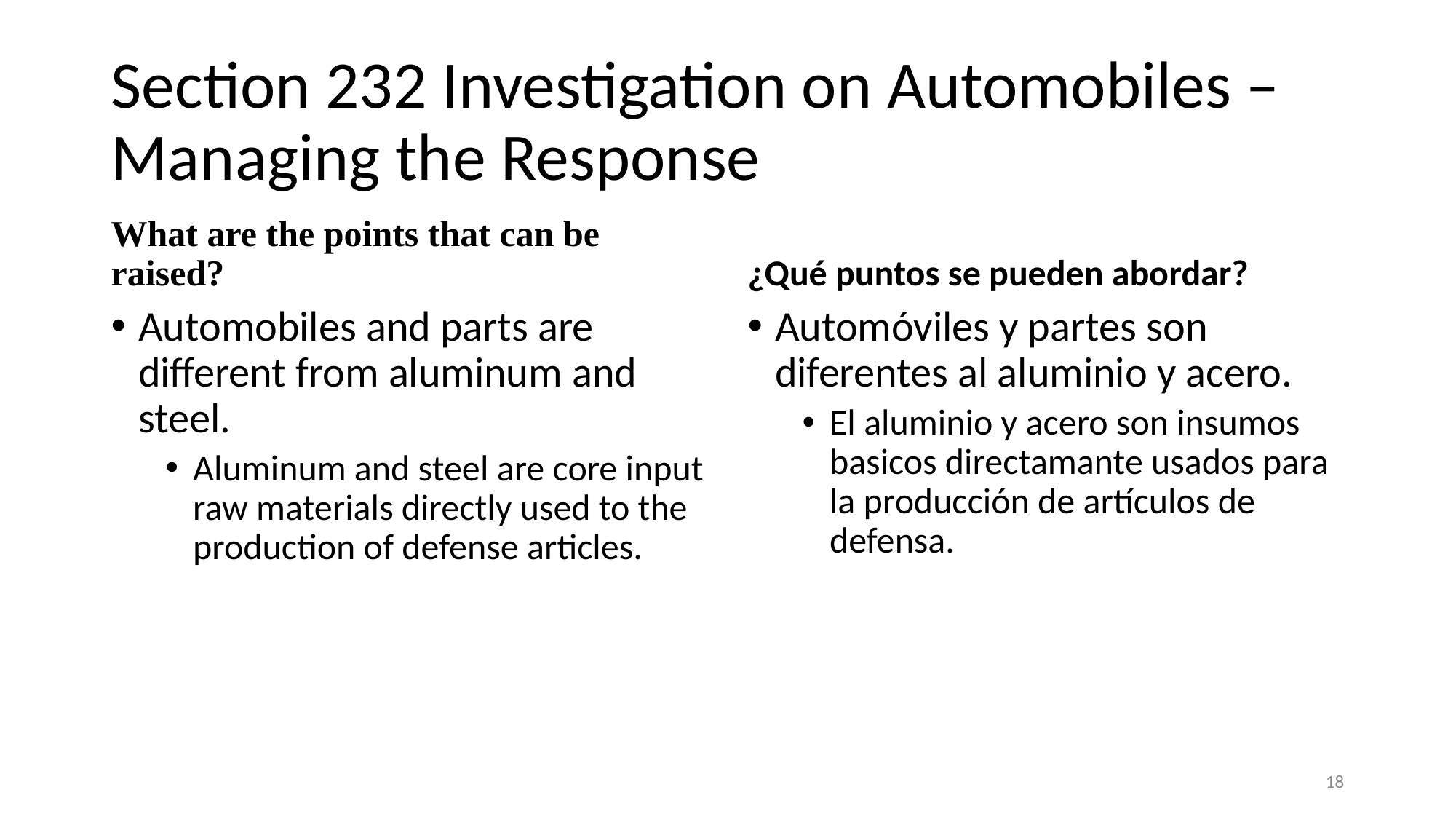

# Section 232 Investigation on Automobiles – Managing the Response
What are the points that can be raised?
¿Qué puntos se pueden abordar?
Automobiles and parts are different from aluminum and steel.
Aluminum and steel are core input raw materials directly used to the production of defense articles.
Automóviles y partes son diferentes al aluminio y acero.
El aluminio y acero son insumos basicos directamante usados para la producción de artículos de defensa.
18